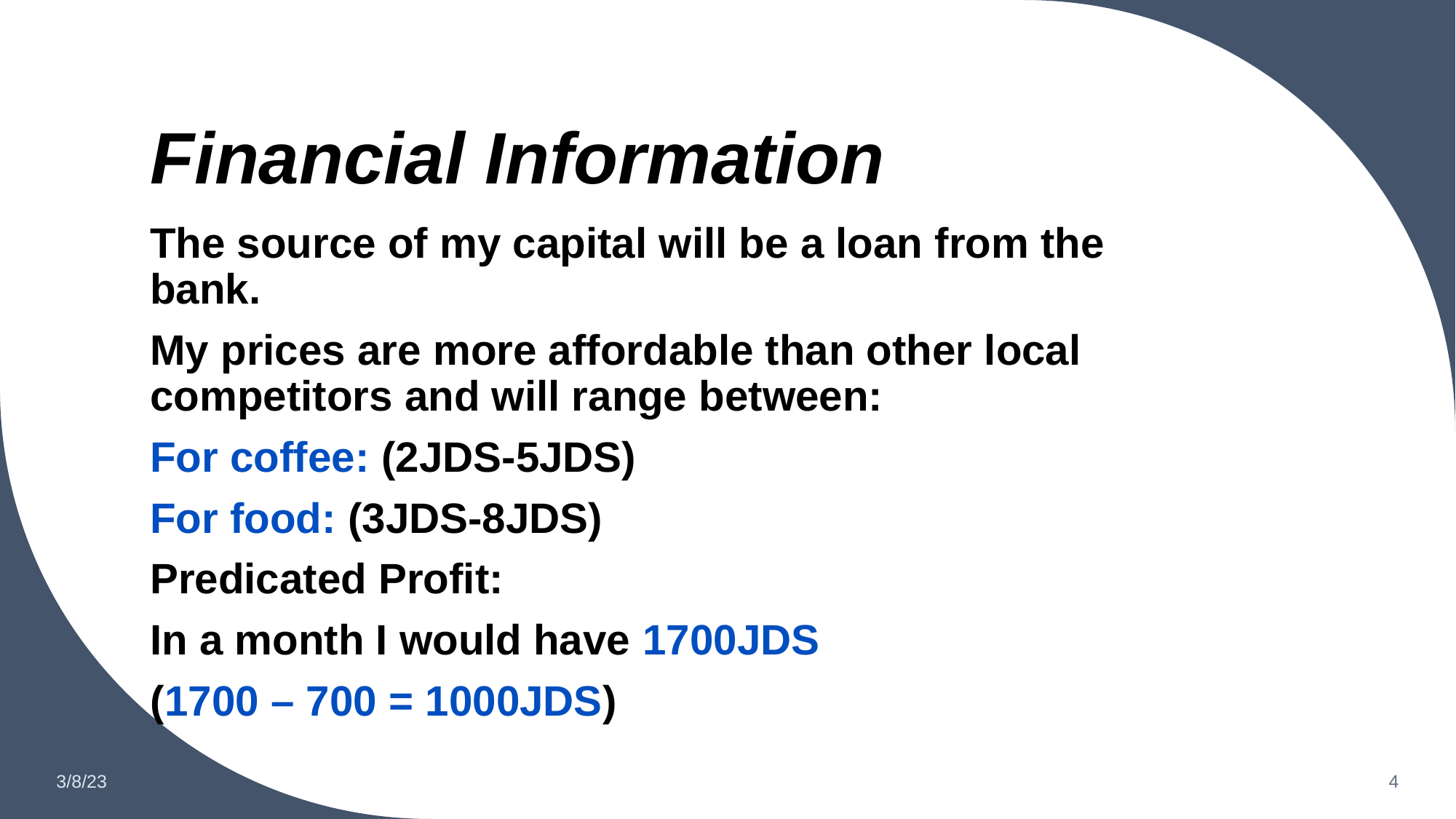

# Financial Information
The source of my capital will be a loan from the bank.
My prices are more affordable than other local competitors and will range between:
For coffee: (2JDS-5JDS)
For food: (3JDS-8JDS)
Predicated Profit:
In a month I would have 1700JDS
(1700 – 700 = 1000JDS)
3/8/23
4